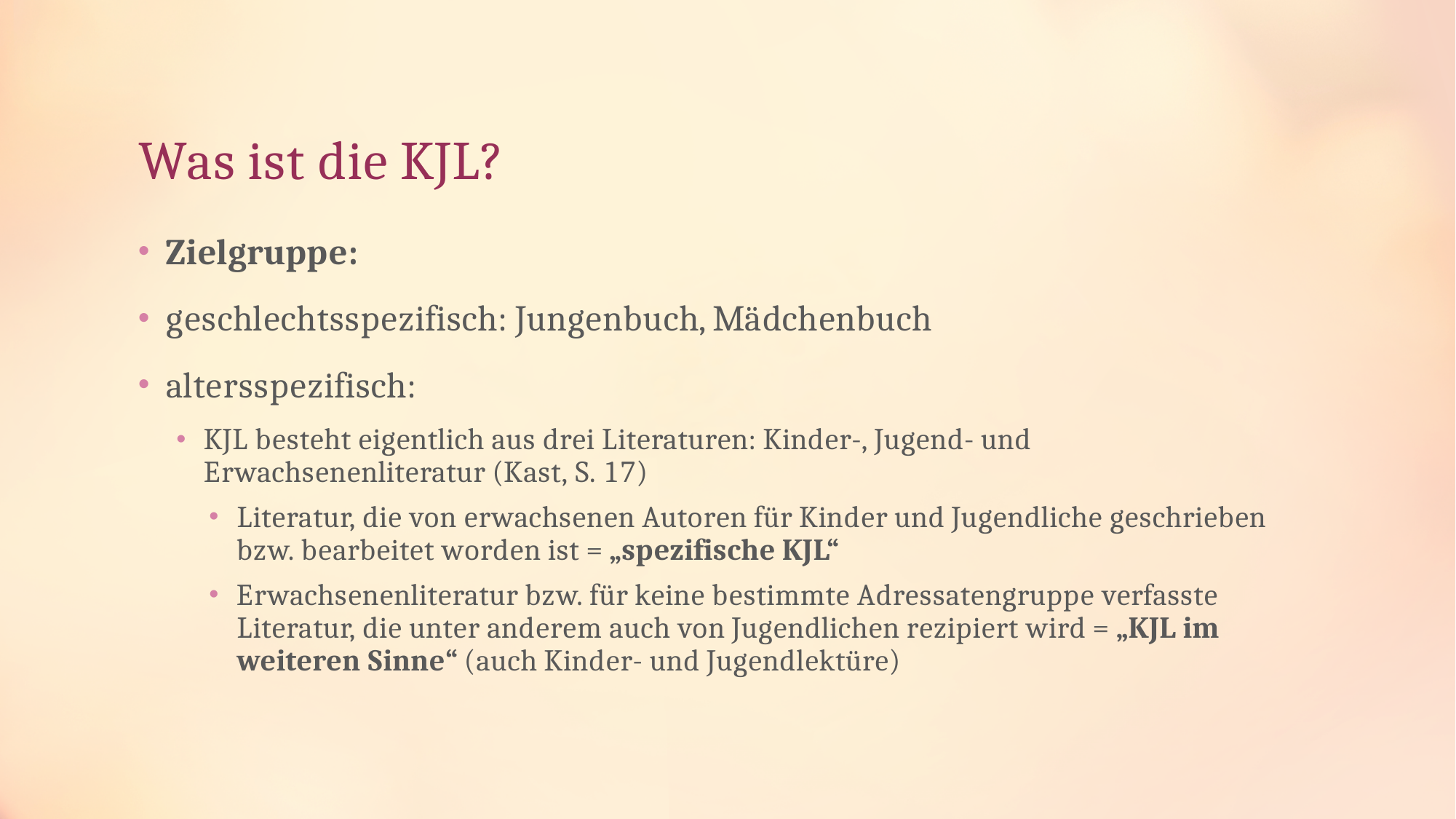

# Was ist die KJL?
Zielgruppe:
geschlechtsspezifisch: Jungenbuch, Mädchenbuch
altersspezifisch:
KJL besteht eigentlich aus drei Literaturen: Kinder-, Jugend- und Erwachsenenliteratur (Kast, S. 17)
Literatur, die von erwachsenen Autoren für Kinder und Jugendliche geschrieben bzw. bearbeitet worden ist = „spezifische KJL“
Erwachsenenliteratur bzw. für keine bestimmte Adressatengruppe verfasste Literatur, die unter anderem auch von Jugendlichen rezipiert wird = „KJL im weiteren Sinne“ (auch Kinder- und Jugendlektüre)